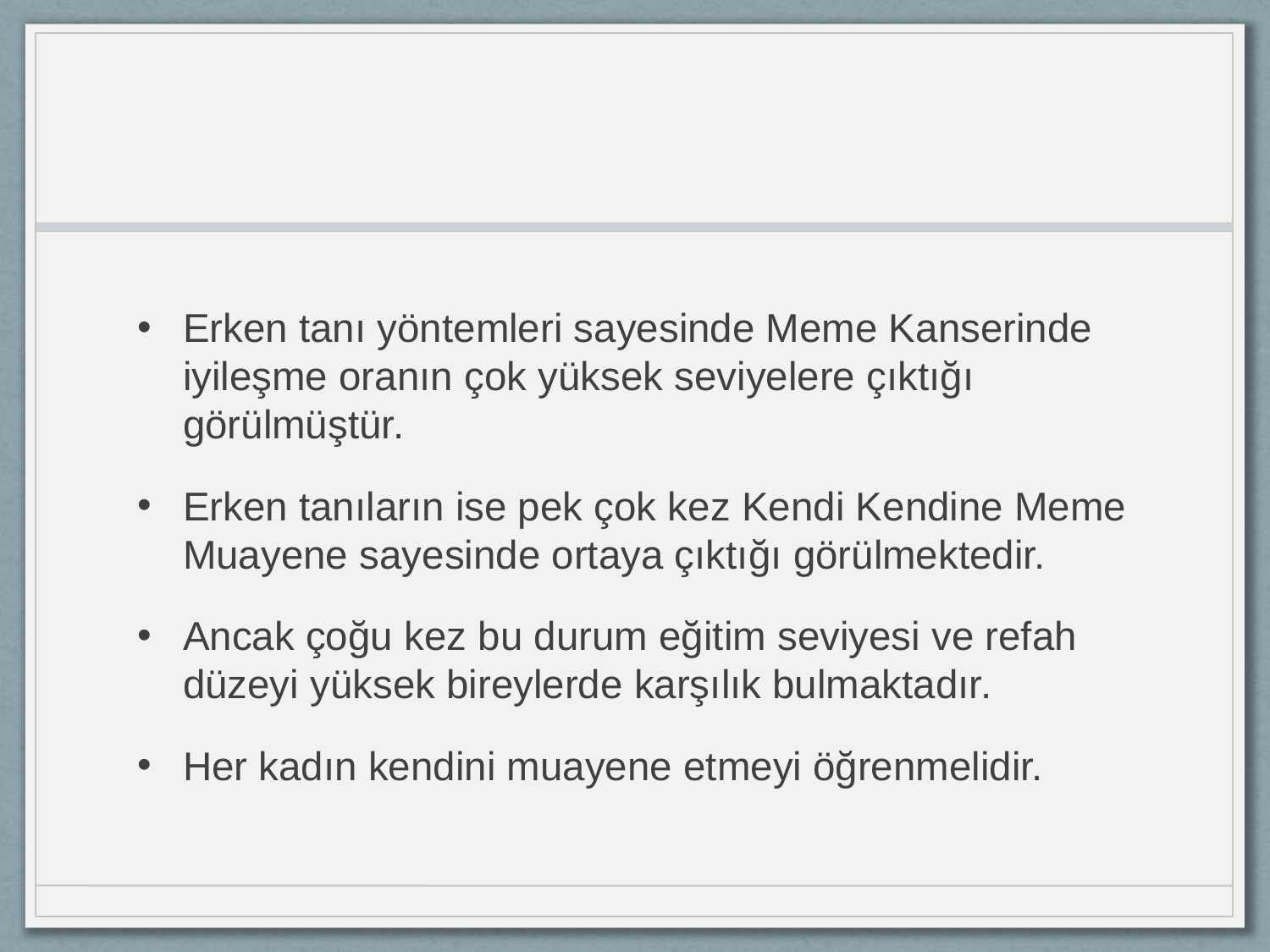

#
Erken tanı yöntemleri sayesinde Meme Kanserinde iyileşme oranın çok yüksek seviyelere çıktığı görülmüştür.
Erken tanıların ise pek çok kez Kendi Kendine Meme Muayene sayesinde ortaya çıktığı görülmektedir.
Ancak çoğu kez bu durum eğitim seviyesi ve refah düzeyi yüksek bireylerde karşılık bulmaktadır.
Her kadın kendini muayene etmeyi öğrenmelidir.